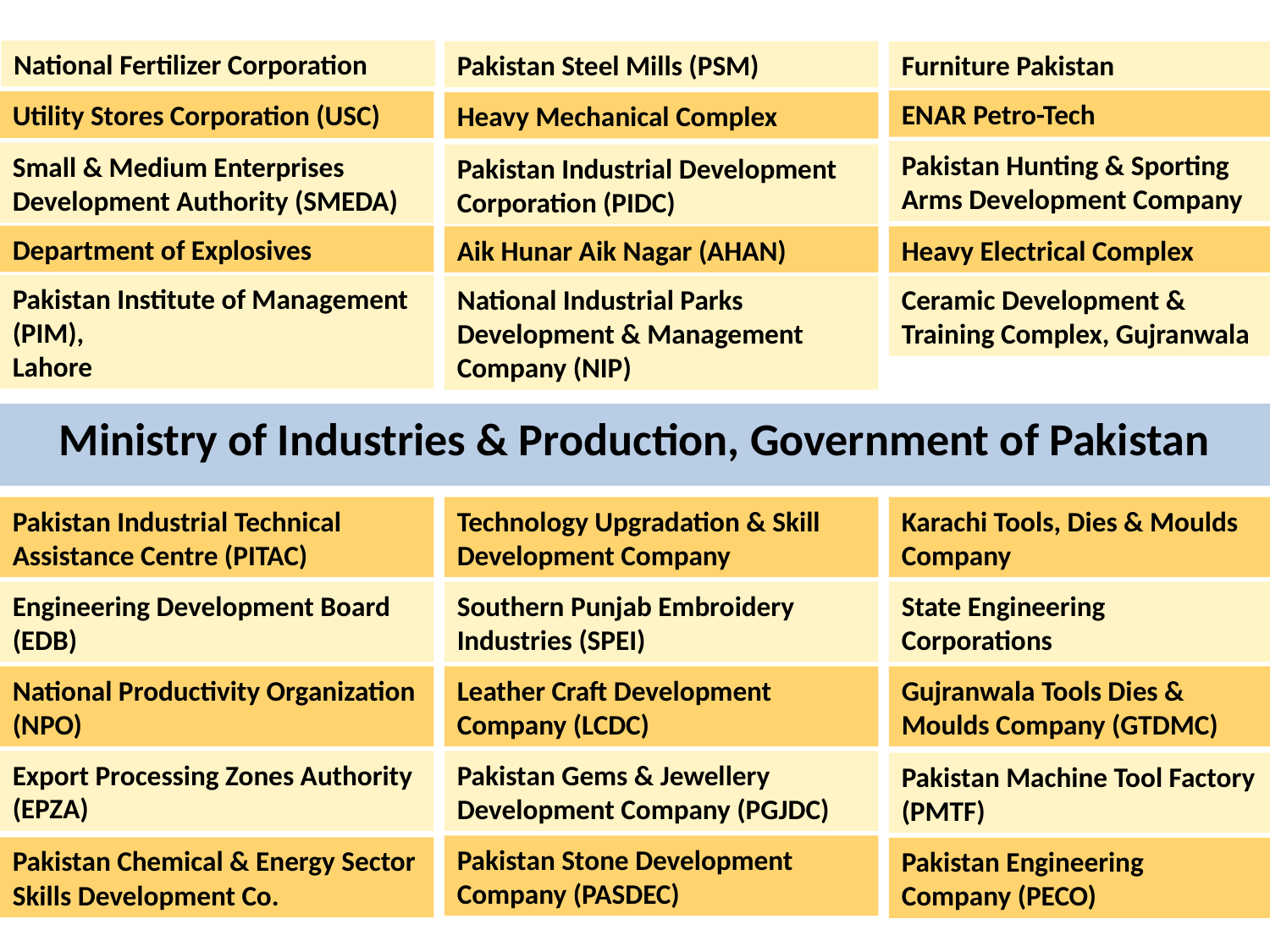

National Fertilizer Corporation
Pakistan Steel Mills (PSM)
Furniture Pakistan
ENAR Petro-Tech
Utility Stores Corporation (USC)
Heavy Mechanical Complex
Pakistan Hunting & Sporting Arms Development Company
Small & Medium Enterprises Development Authority (SMEDA)
Pakistan Industrial Development Corporation (PIDC)
Department of Explosives
Aik Hunar Aik Nagar (AHAN)
Heavy Electrical Complex
Pakistan Institute of Management (PIM),
Lahore
National Industrial Parks Development & Management Company (NIP)
Ceramic Development & Training Complex, Gujranwala
Ministry of Industries & Production, Government of Pakistan

Pakistan Industrial Technical Assistance Centre (PITAC)
Technology Upgradation & Skill Development Company
Karachi Tools, Dies & Moulds Company
Engineering Development Board (EDB)
Southern Punjab Embroidery Industries (SPEI)
State Engineering Corporations
National Productivity Organization (NPO)
Leather Craft Development Company (LCDC)
Gujranwala Tools Dies & Moulds Company (GTDMC)
Export Processing Zones Authority (EPZA)
Pakistan Gems & Jewellery Development Company (PGJDC)
Pakistan Machine Tool Factory (PMTF)
Pakistan Stone Development Company (PASDEC)
Pakistan Chemical & Energy Sector Skills Development Co.
Pakistan Engineering Company (PECO)
12